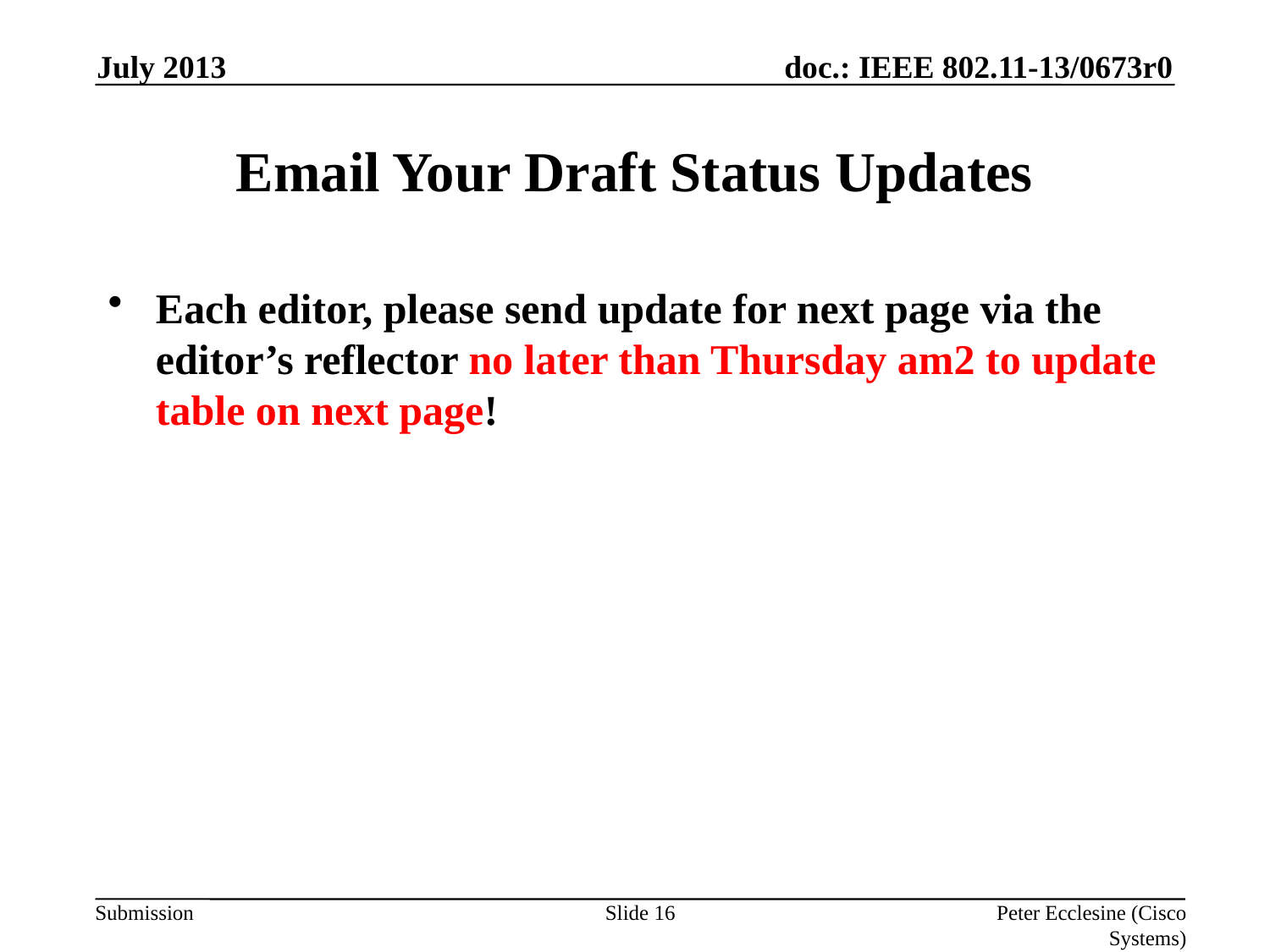

July 2013

# Email Your Draft Status Updates
Each editor, please send update for next page via the editor’s reflector no later than Thursday am2 to update table on next page!
Slide 16
Peter Ecclesine (Cisco Systems)